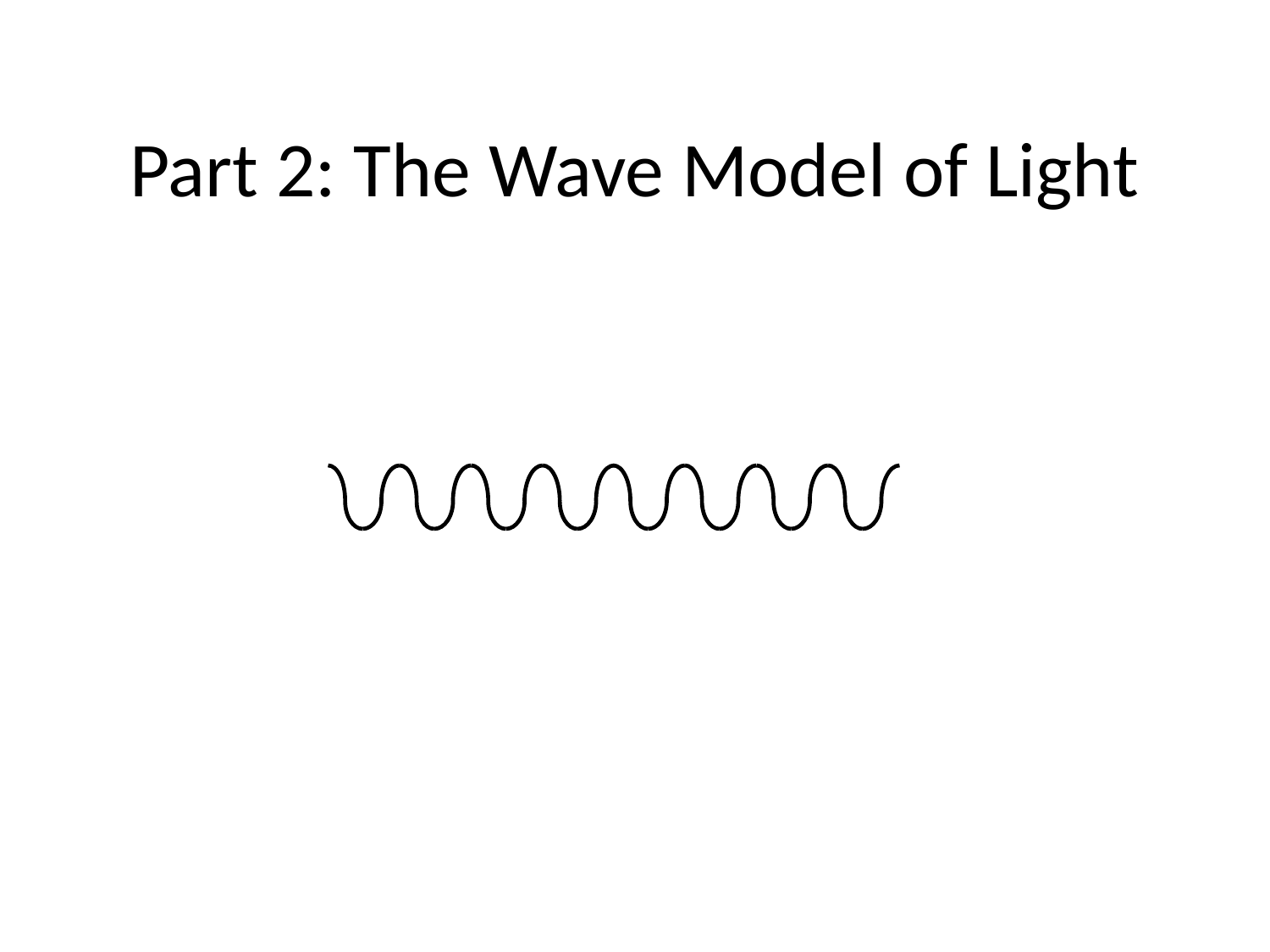

# Part 2: The Wave Model of Light